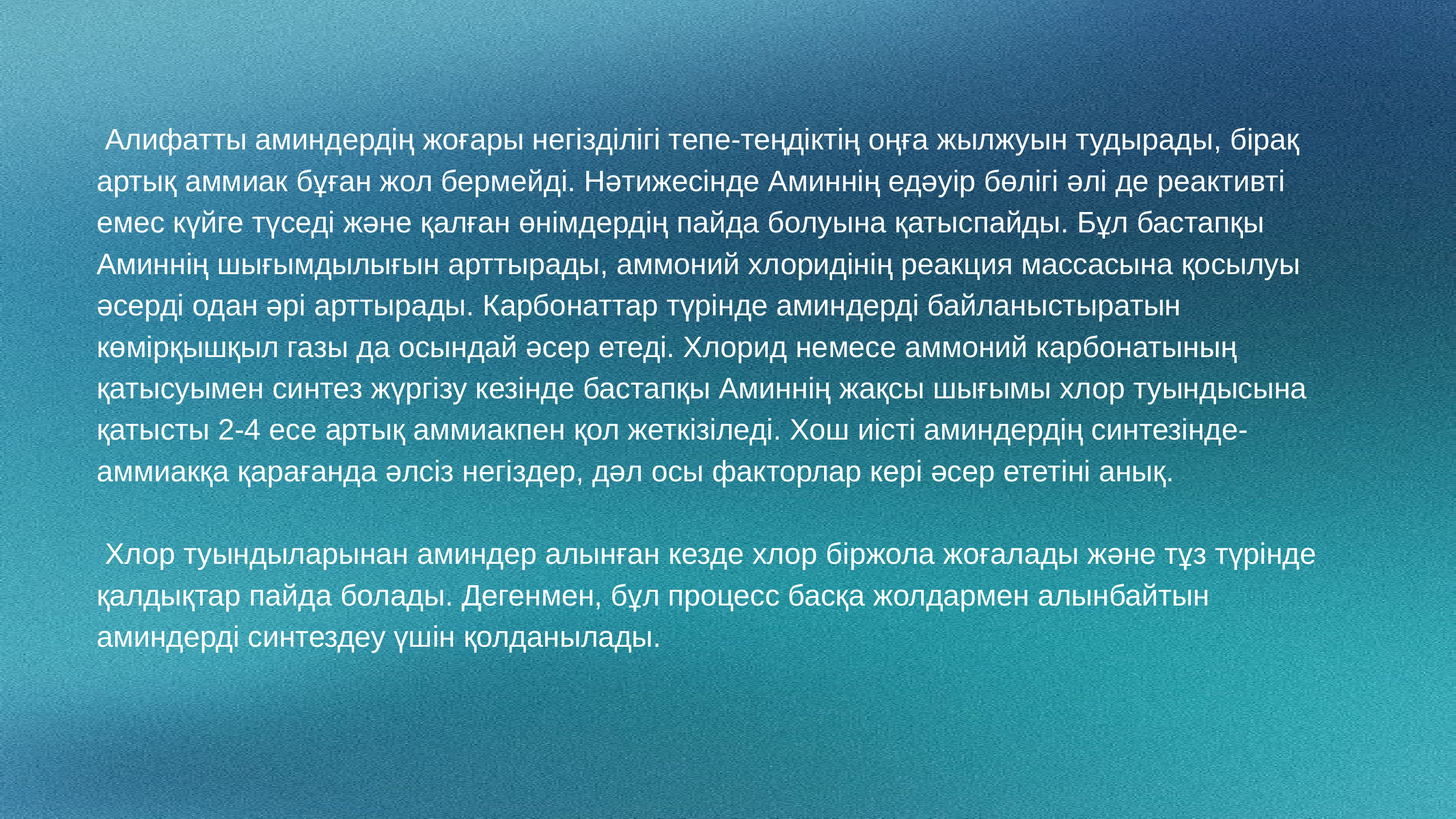

Алифатты аминдердің жоғары негізділігі тепе-теңдіктің оңға жылжуын тудырады, бірақ артық аммиак бұған жол бермейді. Нәтижесінде Аминнің едәуір бөлігі әлі де реактивті емес күйге түседі және қалған өнімдердің пайда болуына қатыспайды. Бұл бастапқы Аминнің шығымдылығын арттырады, аммоний хлоридінің реакция массасына қосылуы әсерді одан әрі арттырады. Карбонаттар түрінде аминдерді байланыстыратын көмірқышқыл газы да осындай әсер етеді. Хлорид немесе аммоний карбонатының қатысуымен синтез жүргізу кезінде бастапқы Аминнің жақсы шығымы хлор туындысына қатысты 2-4 есе артық аммиакпен қол жеткізіледі. Хош иісті аминдердің синтезінде-аммиакқа қарағанда әлсіз негіздер, дәл осы факторлар кері әсер ететіні анық.

 Хлор туындыларынан аминдер алынған кезде хлор біржола жоғалады және тұз түрінде қалдықтар пайда болады. Дегенмен, бұл процесс басқа жолдармен алынбайтын аминдерді синтездеу үшін қолданылады.